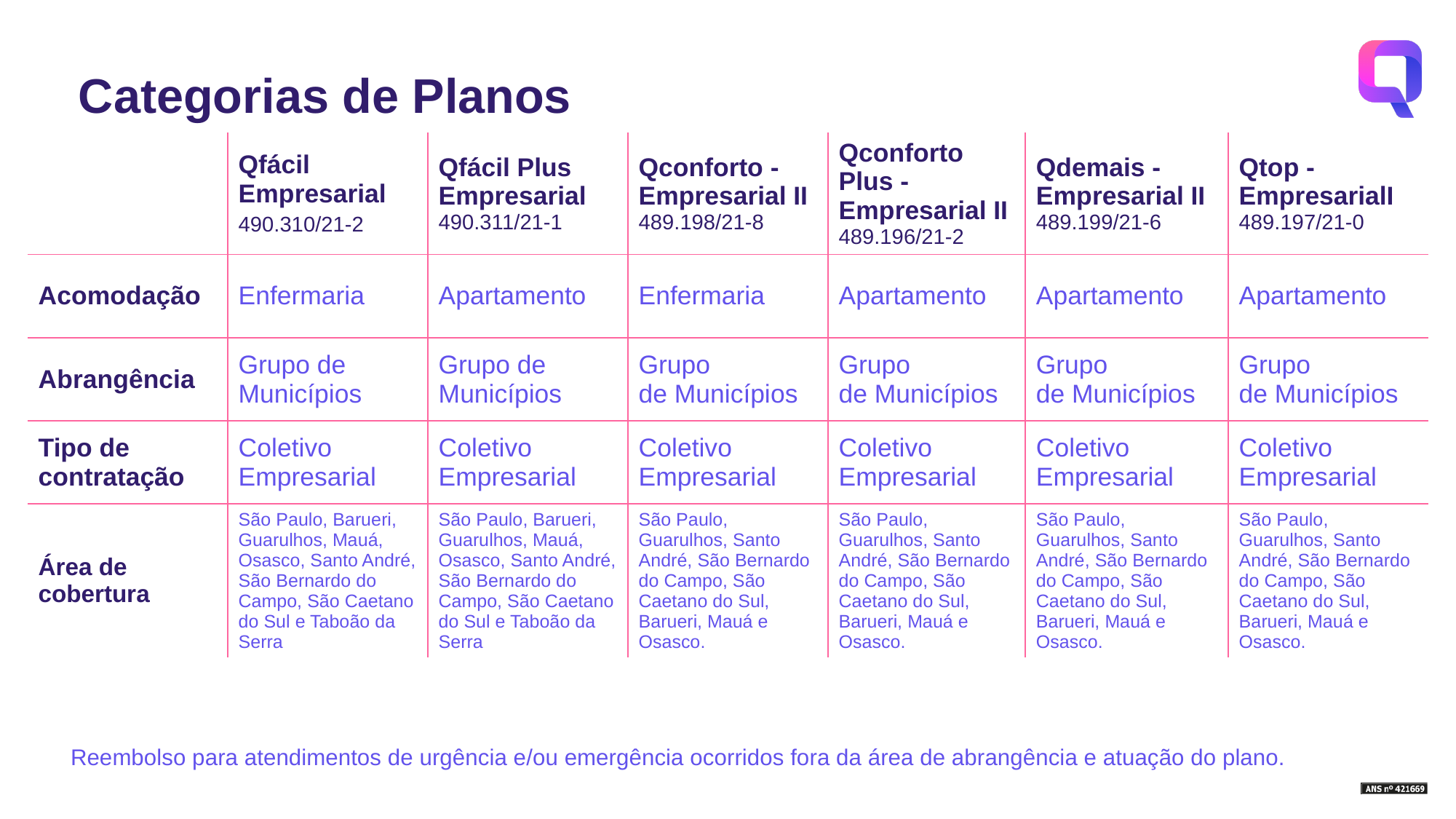

Categorias de Planos

|  | Qfácil Empresarial 490.310/21-2 | Qfácil Plus Empresarial 490.311/21-1 | Qconforto - Empresarial II 489.198/21-8 | Qconforto Plus - Empresarial II 489.196/21-2 | Qdemais - Empresarial II 489.199/21-6 | Qtop - EmpresarialI 489.197/21-0 |
| --- | --- | --- | --- | --- | --- | --- |
| Acomodação | Enfermaria | Apartamento | Enfermaria | Apartamento | Apartamento | Apartamento |
| Abrangência | Grupo de Municípios | Grupo de Municípios | Grupo de Municípios | Grupo de Municípios | Grupo de Municípios | Grupo de Municípios |
| Tipo de contratação | Coletivo Empresarial | Coletivo Empresarial | Coletivo Empresarial | Coletivo Empresarial | Coletivo Empresarial | Coletivo Empresarial |
| Área de cobertura | São Paulo, Barueri, Guarulhos, Mauá, Osasco, Santo André, São Bernardo do Campo, São Caetano do Sul e Taboão da Serra | São Paulo, Barueri, Guarulhos, Mauá, Osasco, Santo André, São Bernardo do Campo, São Caetano do Sul e Taboão da Serra | São Paulo, Guarulhos, Santo André, São Bernardo do Campo, São Caetano do Sul, Barueri, Mauá e Osasco. | São Paulo, Guarulhos, Santo André, São Bernardo do Campo, São Caetano do Sul, Barueri, Mauá e Osasco. | São Paulo, Guarulhos, Santo André, São Bernardo do Campo, São Caetano do Sul, Barueri, Mauá e Osasco. | São Paulo, Guarulhos, Santo André, São Bernardo do Campo, São Caetano do Sul, Barueri, Mauá e Osasco. |
Reembolso para atendimentos de urgência e/ou emergência ocorridos fora da área de abrangência e atuação do plano.